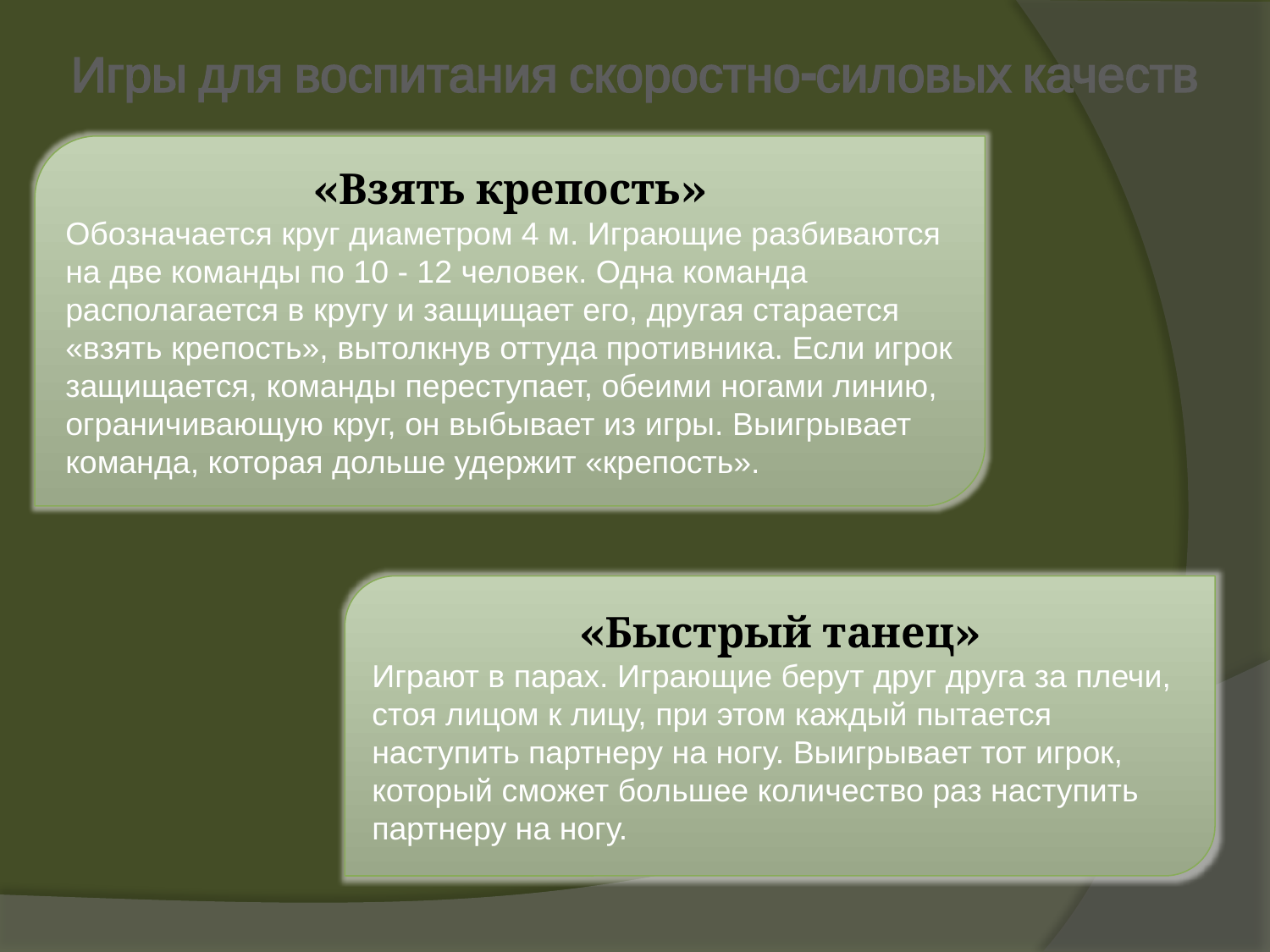

Игры для воспитания скоростно-силовых качеств
«Взять крепость»
Обозначается круг диаметром 4 м. Играющие разбиваются на две команды по 10 - 12 человек. Одна команда располагается в кругу и защищает его, другая старается «взять крепость», вытолкнув оттуда противника. Если игрок защищается, команды переступает, обеими ногами линию, ограничивающую круг, он выбывает из игры. Выигрывает команда, которая дольше удержит «крепость».
«Быстрый танец»
Играют в парах. Играющие берут друг друга за плечи, стоя лицом к лицу, при этом каждый пытается наступить партнеру на ногу. Выигрывает тот игрок, который сможет большее количество раз наступить партнеру на ногу.